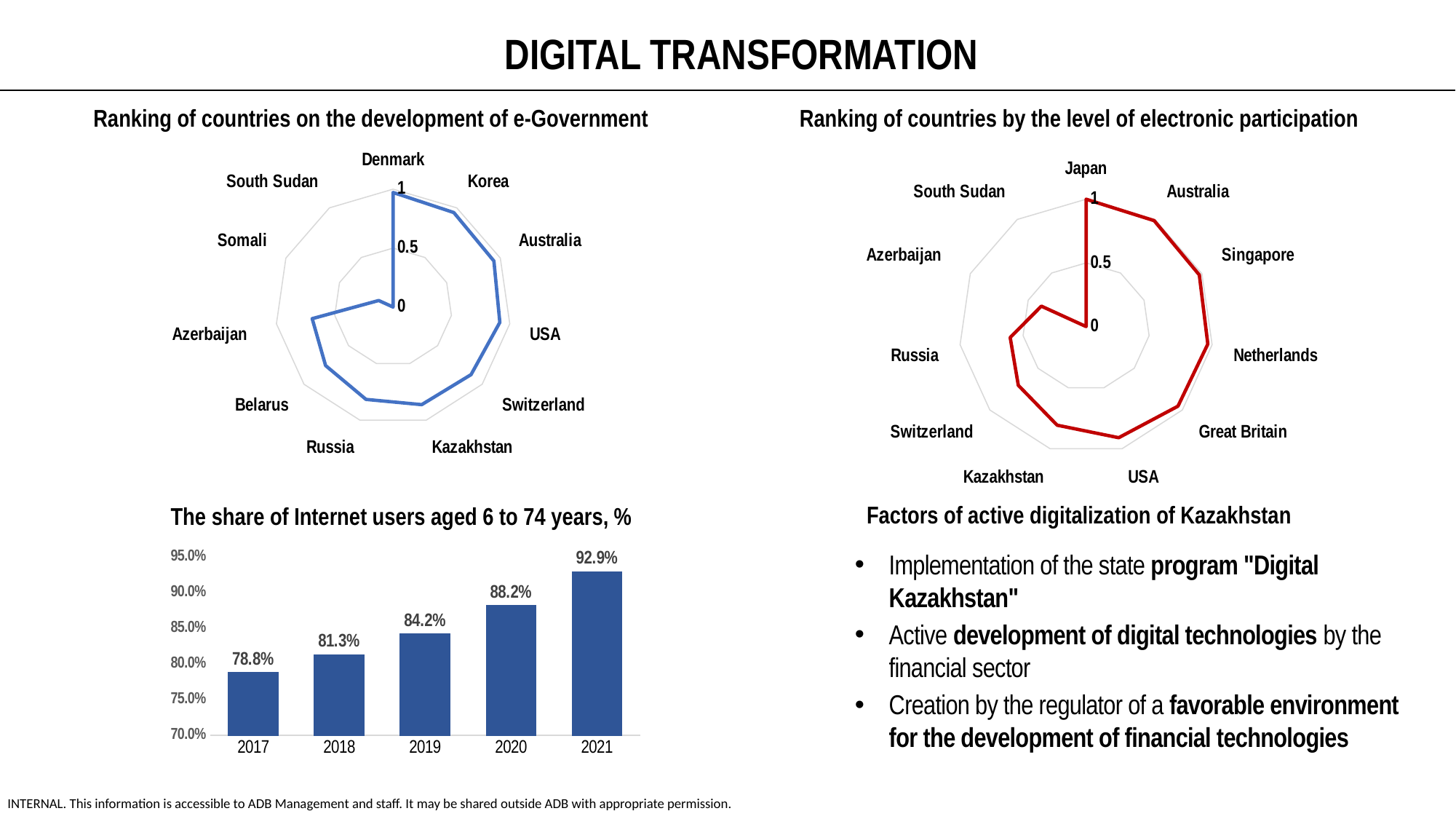

DIGITAL TRANSFORMATION
Ranking of countries by the level of electronic participation
Ranking of countries on the development of e-Government

### Chart

| Category |  |
|---|---|
| Denmark | 0.9717 |
| Korea | 0.9529 |
| Australia | 0.9405 |
| USA | 0.9151 |
|  Switzerland | 0.8752 |
| Kazakhstan | 0.8628 |
| Russia | 0.8162 |
| Belarus | 0.758 |
| Azerbaijan   | 0.6937 |
| Somali | 0.134 |
| South Sudan | 0.0 |

### Chart

| Category |  |
|---|---|
| Japan | 1.0 |
| Australia | 0.9886 |
| Singapore | 0.9773 |
| Netherlands | 0.9659 |
| Great Britain | 0.9545 |
| USA | 0.9091 |
| Kazakhstan | 0.8068 |
|  Switzerland | 0.7045 |
| Russia | 0.6023 |
| Azerbaijan   | 0.3864 |
| South Sudan | 0.0 |
Factors of active digitalization of Kazakhstan
The share of Internet users aged 6 to 74 years, %

### Chart

| Category |  |
|---|---|
| 2017 | 0.788 |
| 2018 | 0.813 |
| 2019 | 0.842 |
| 2020 | 0.882 |
| 2021 | 0.929 |
Implementation of the state program "Digital Kazakhstan"
Active development of digital technologies by the financial sector
Creation by the regulator of a favorable environment for the development of financial technologies